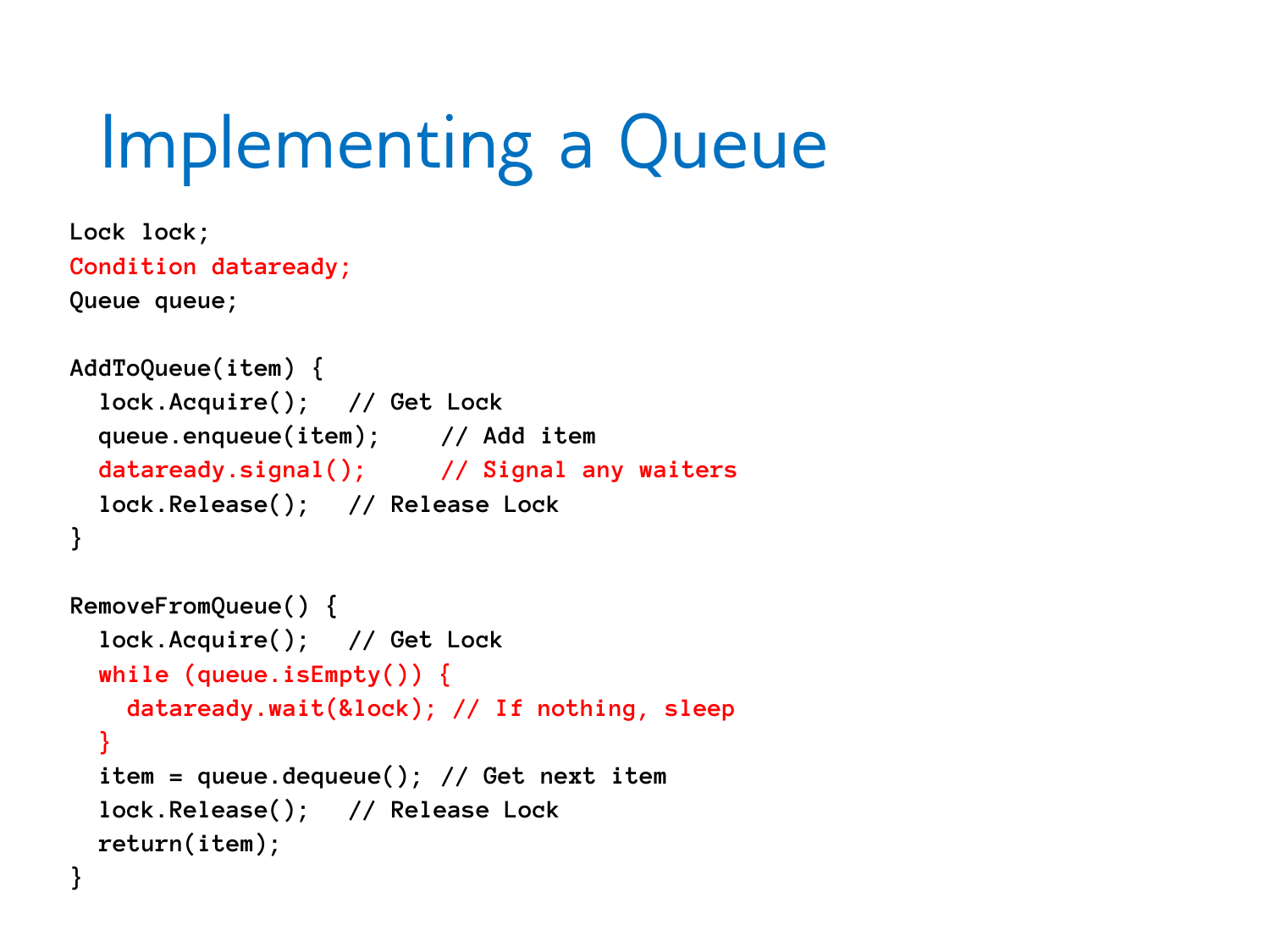

# Implementing a Queue
Lock lock;
Condition dataready;
Queue queue;

AddToQueue(item) {
  lock.Acquire();	// Get Lock
  queue.enqueue(item);	// Add item
  dataready.signal();	// Signal any waiters
  lock.Release();	// Release Lock
}
RemoveFromQueue() {
  lock.Acquire();	// Get Lock
  while (queue.isEmpty()) {
    dataready.wait(&lock); // If nothing, sleep
  }
  item = queue.dequeue();	// Get next item
  lock.Release();	// Release Lock
  return(item);
}